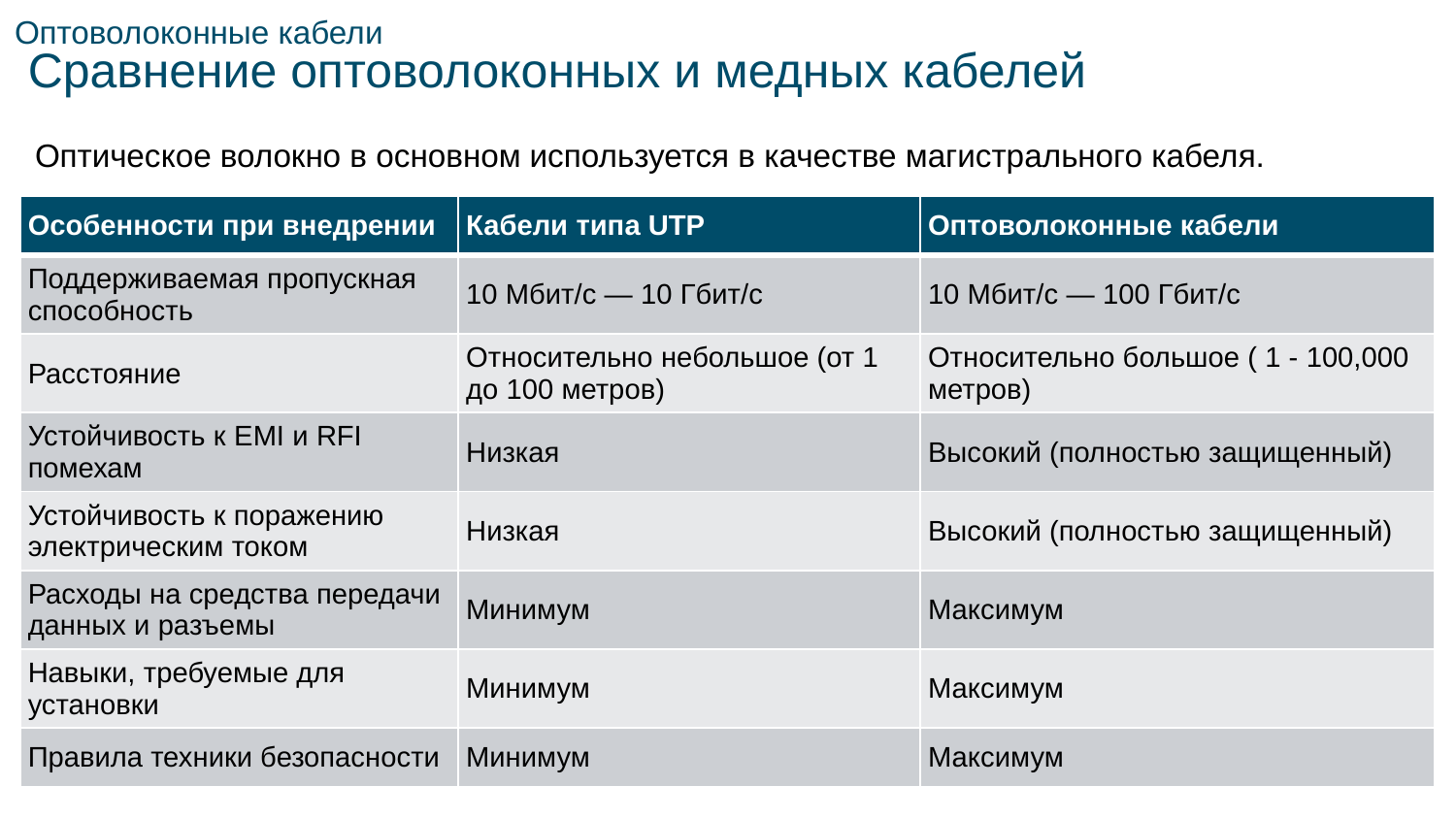

# Оптоволоконные кабели Сравнение оптоволоконных и медных кабелей
Оптическое волокно в основном используется в качестве магистрального кабеля.
| Особенности при внедрении | Кабели типа UTP | Оптоволоконные кабели |
| --- | --- | --- |
| Поддерживаемая пропускная способность | 10 Мбит/с — 10 Гбит/с | 10 Мбит/с — 100 Гбит/с |
| Расстояние | Относительно небольшое (от 1 до 100 метров) | Относительно большое ( 1 - 100,000 метров) |
| Устойчивость к EMI и RFI помехам | Низкая | Высокий (полностью защищенный) |
| Устойчивость к поражению электрическим током | Низкая | Высокий (полностью защищенный) |
| Расходы на средства передачи данных и разъемы | Минимум | Максимум |
| Навыки, требуемые для установки | Минимум | Максимум |
| Правила техники безопасности | Минимум | Максимум |